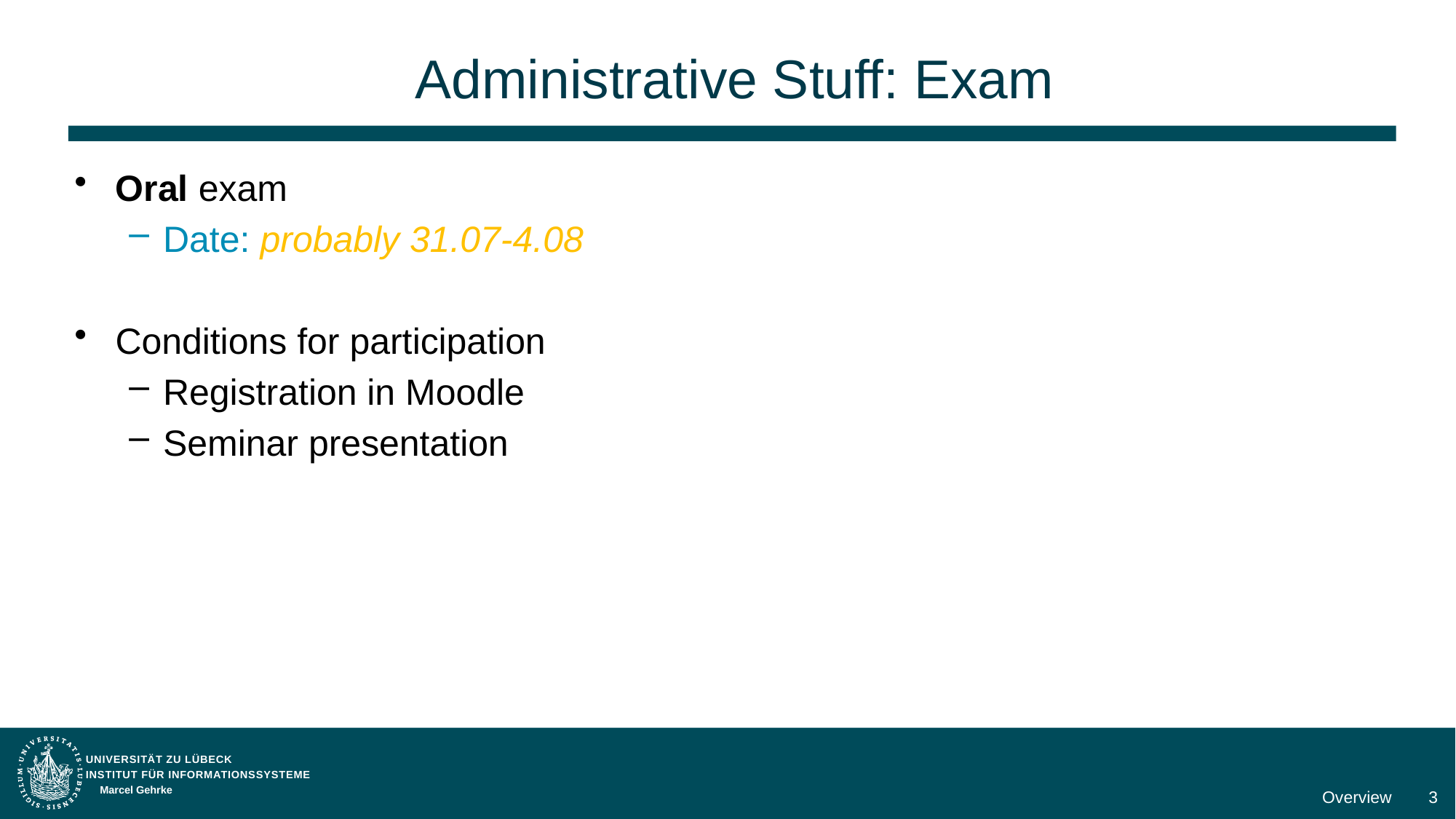

# Administrative Stuff: Exam
Oral exam
Date: probably 31.07-4.08

Conditions for participation
Registration in Moodle
Seminar presentation
Marcel Gehrke
Overview
3